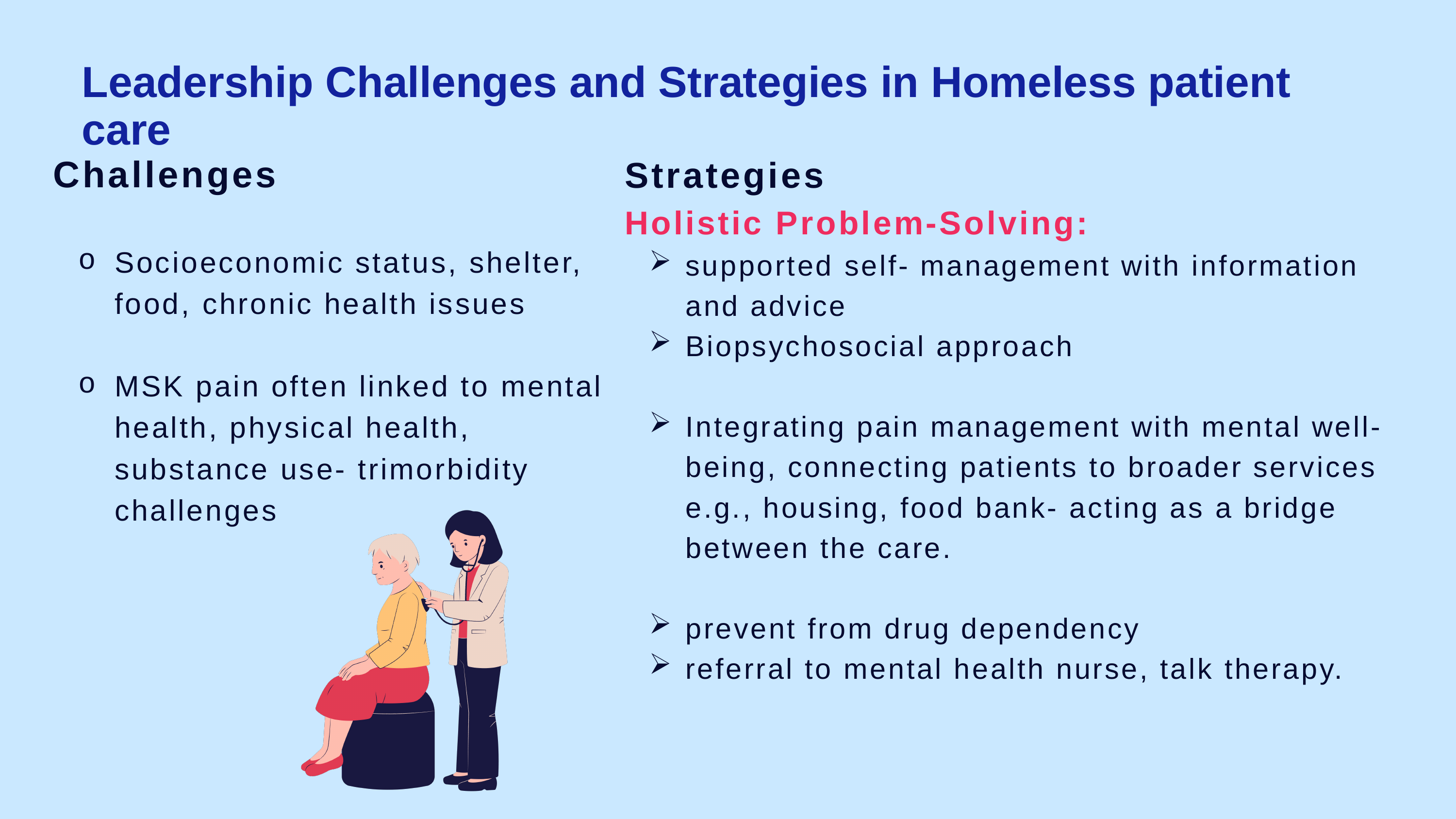

Leadership Challenges and Strategies in Homeless patient care
Challenges

Socioeconomic status, shelter, food, chronic health issues

MSK pain often linked to mental health, physical health, substance use- trimorbidity challenges

Strategies
Holistic Problem-Solving:
supported self- management with information and advice
Biopsychosocial approach

Integrating pain management with mental well-being, connecting patients to broader services e.g., housing, food bank- acting as a bridge between the care.

prevent from drug dependency
referral to mental health nurse, talk therapy.